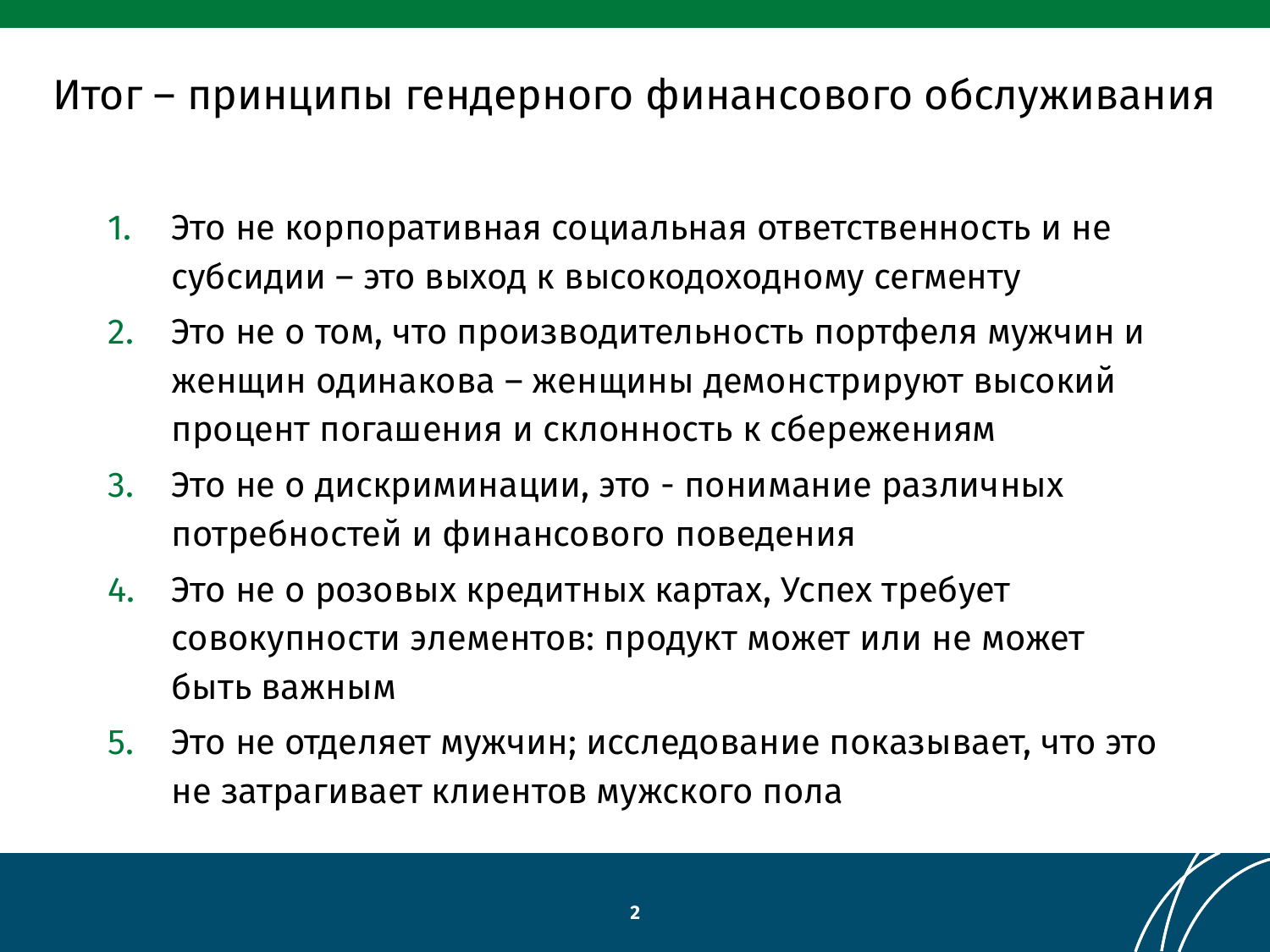

Итог – принципы гендерного финансового обслуживания
Это не корпоративная социальная ответственность и не субсидии – это выход к высокодоходному сегменту
Это не о том, что производительность портфеля мужчин и женщин одинакова – женщины демонстрируют высокий процент погашения и склонность к сбережениям
Это не о дискриминации, это - понимание различных потребностей и финансового поведения
Это не о розовых кредитных картах, Успех требует совокупности элементов: продукт может или не может быть важным
Это не отделяет мужчин; исследование показывает, что это не затрагивает клиентов мужского пола
2